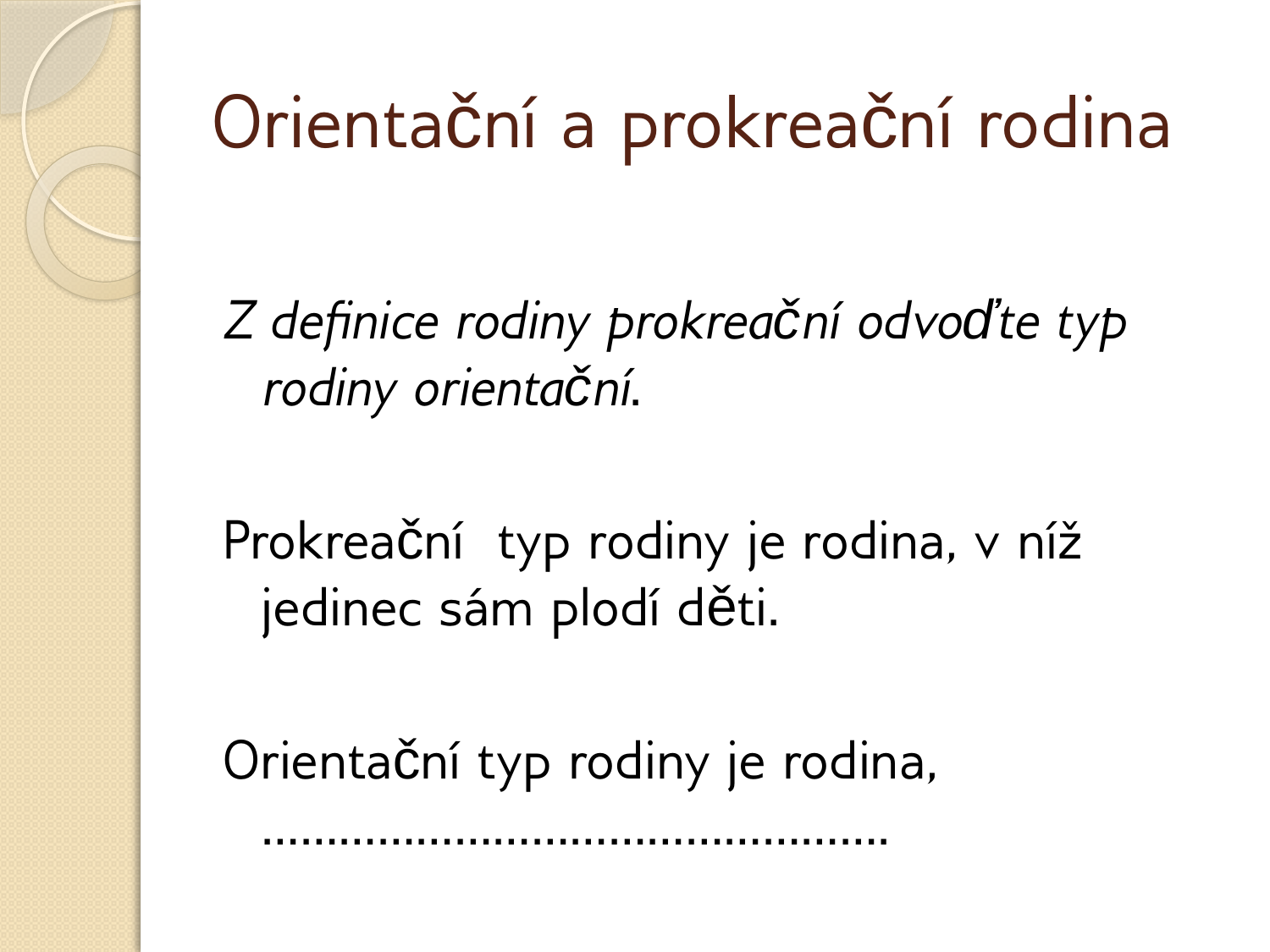

# Orientační a prokreační rodina

Z definice rodiny prokreační odvoďte typ rodiny orientační.

Prokreační  typ rodiny je rodina, v níž jedinec sám plodí děti.

Orientační typ rodiny je rodina, ………………………………………….